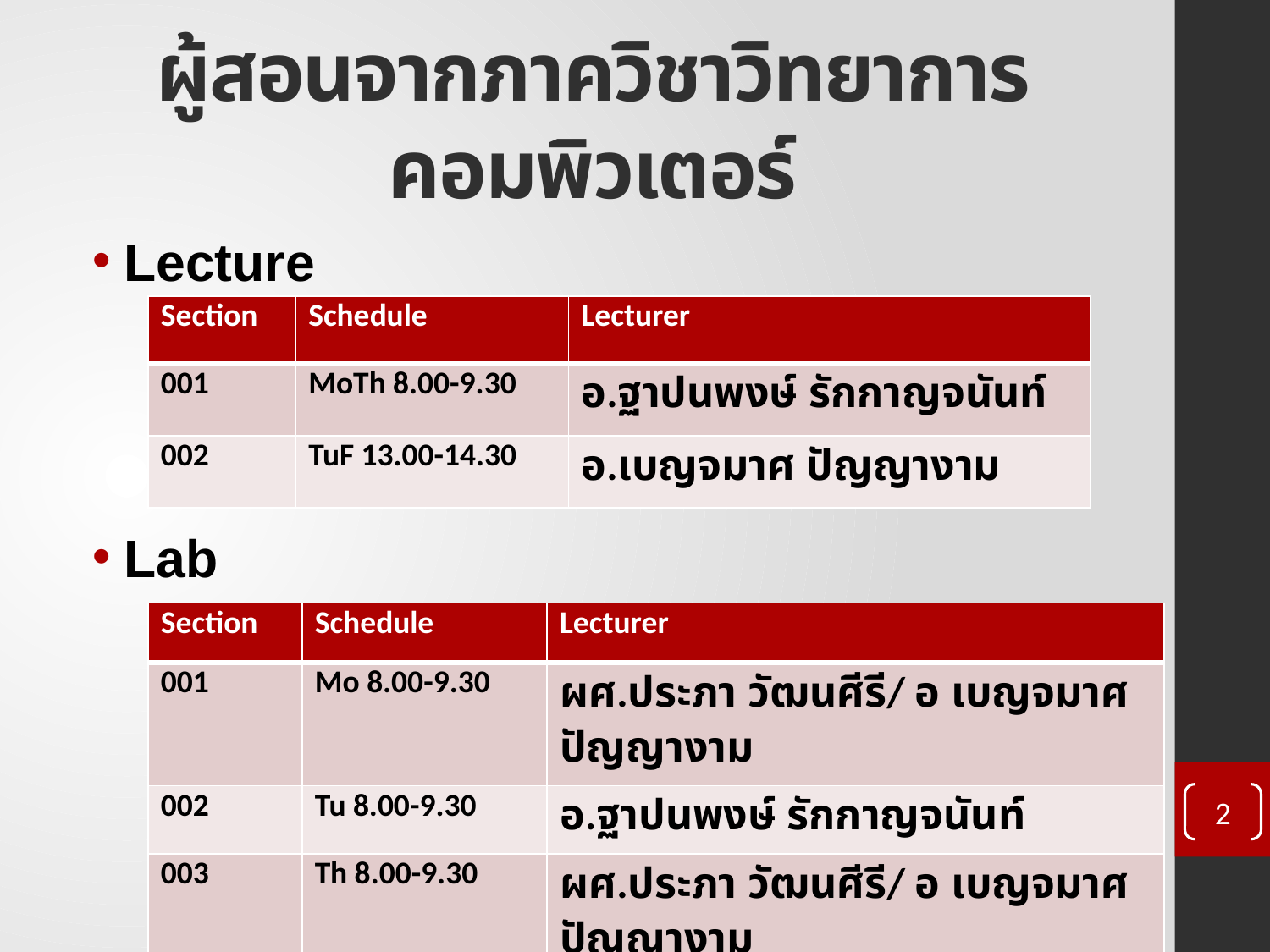

# ผู้สอนจากภาควิชาวิทยาการคอมพิวเตอร์
Lecture

Lab
| Section | Schedule | Lecturer |
| --- | --- | --- |
| 001 | MoTh 8.00-9.30 | อ.ฐาปนพงษ์ รักกาญจนันท์ |
| 002 | TuF 13.00-14.30 | อ.เบญจมาศ ปัญญางาม |
| Section | Schedule | Lecturer |
| --- | --- | --- |
| 001 | Mo 8.00-9.30 | ผศ.ประภา วัฒนศีรี/ อ เบญจมาศ ปัญญางาม |
| 002 | Tu 8.00-9.30 | อ.ฐาปนพงษ์ รักกาญจนันท์ |
| 003 | Th 8.00-9.30 | ผศ.ประภา วัฒนศีรี/ อ เบญจมาศ ปัญญางาม |
| 004 | Fr 8.00-9.30 | อ.ดร. รัศมีทิพย์ วิตา |
2